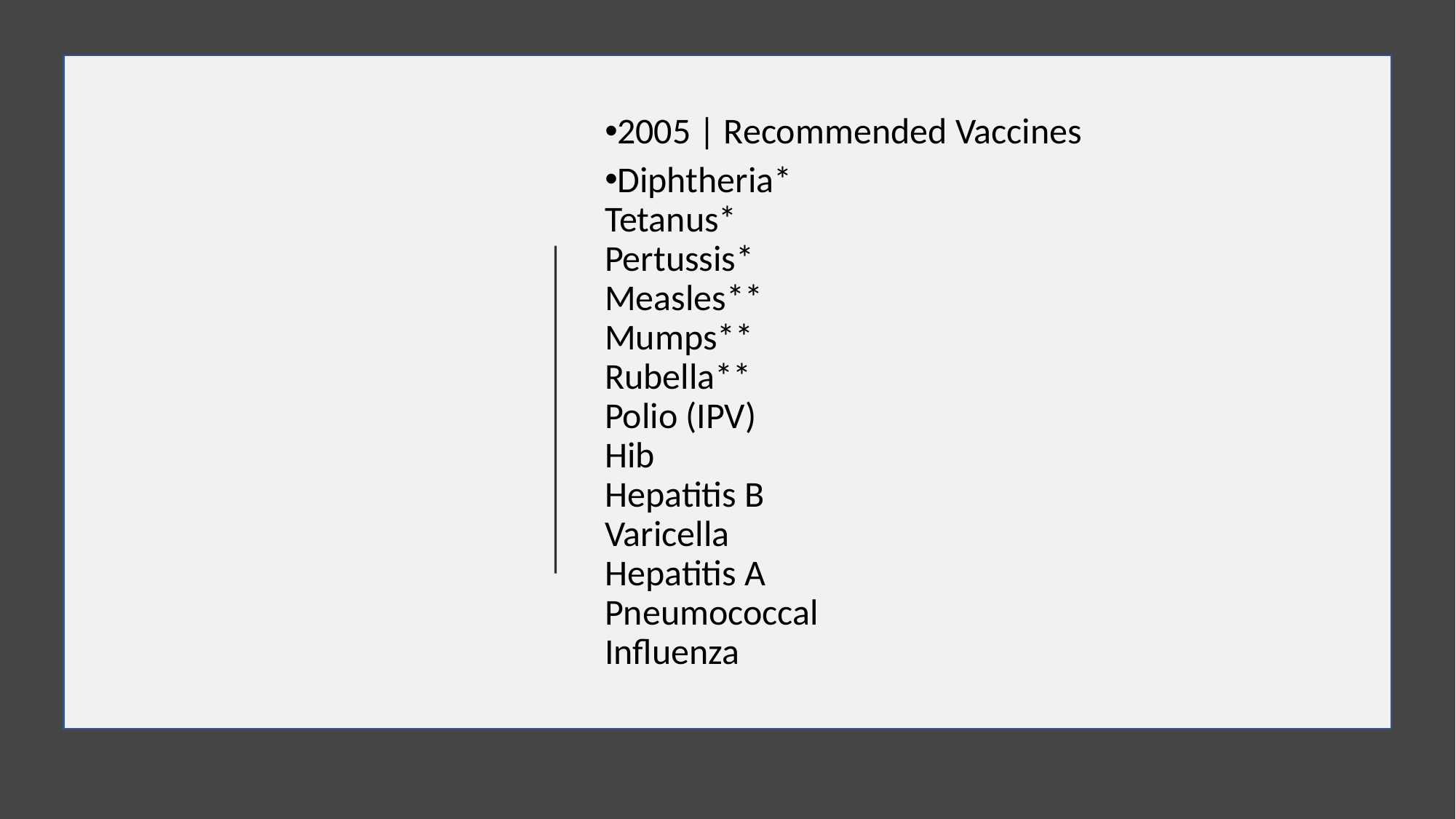

2005 | Recommended Vaccines
Diphtheria*
Tetanus*
Pertussis*
Measles**
Mumps**
Rubella**
Polio (IPV)
Hib
Hepatitis B
Varicella
Hepatitis A
Pneumococcal
Influenza